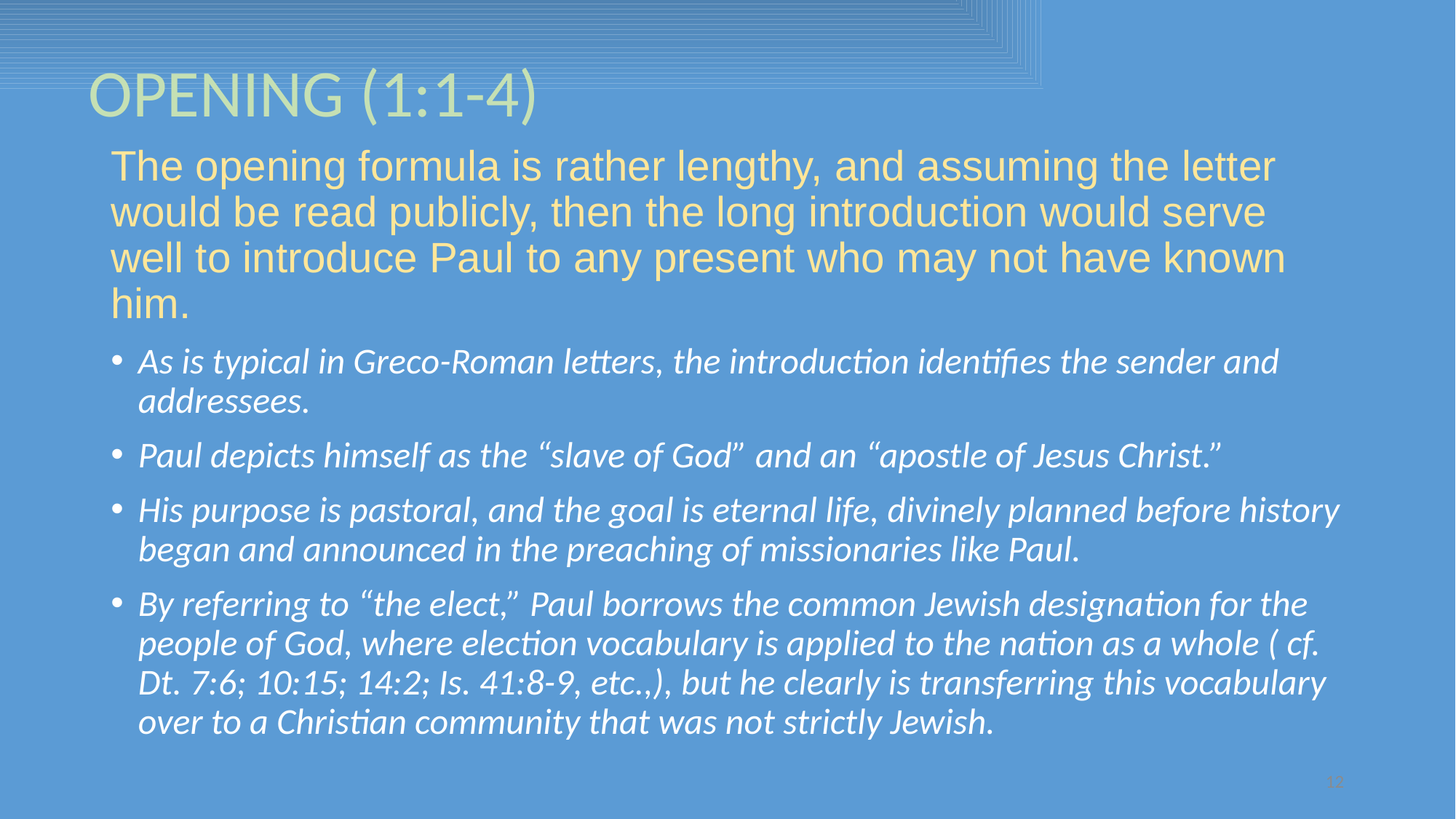

# OPENING (1:1-4)
The opening formula is rather lengthy, and assuming the letter would be read publicly, then the long introduction would serve well to introduce Paul to any present who may not have known him.
As is typical in Greco-Roman letters, the introduction identifies the sender and addressees.
Paul depicts himself as the “slave of God” and an “apostle of Jesus Christ.”
His purpose is pastoral, and the goal is eternal life, divinely planned before history began and announced in the preaching of missionaries like Paul.
By referring to “the elect,” Paul borrows the common Jewish designation for the people of God, where election vocabulary is applied to the nation as a whole ( cf. Dt. 7:6; 10:15; 14:2; Is. 41:8-9, etc.,), but he clearly is transferring this vocabulary over to a Christian community that was not strictly Jewish.
12